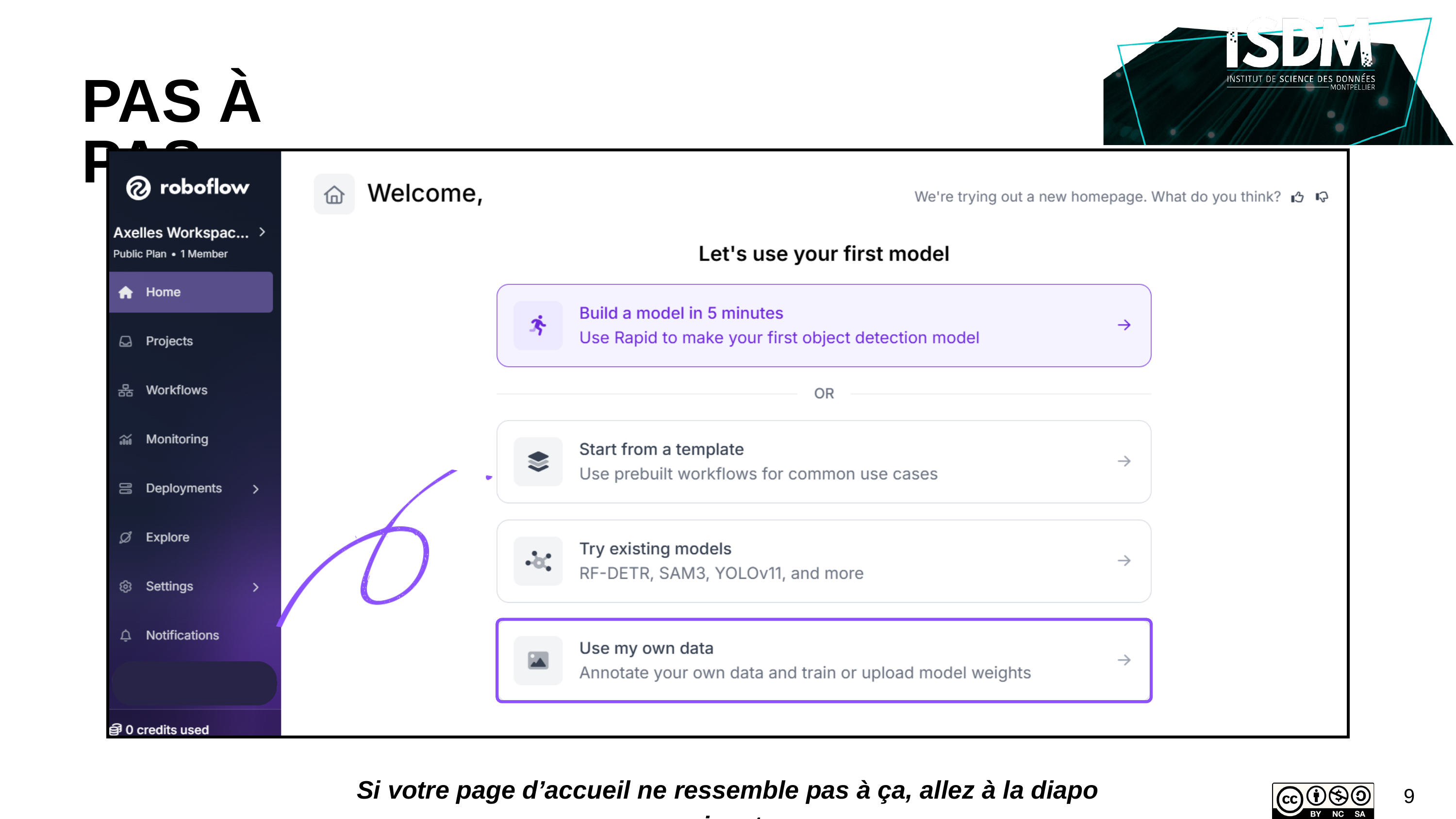

PAS À PAS

Si votre page d’accueil ne ressemble pas à ça, allez à la diapo suivante.
9